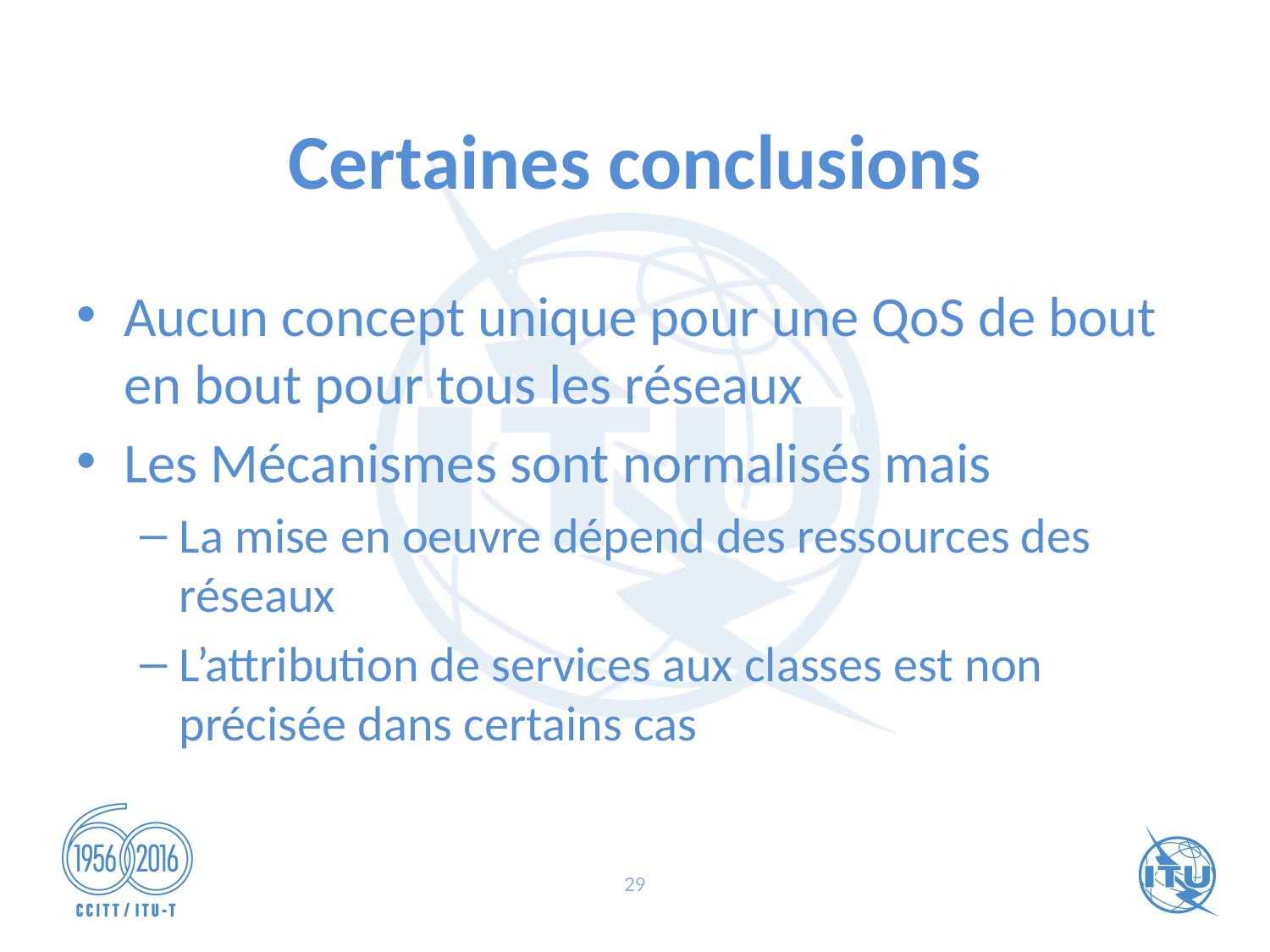

# Certaines conclusions
Aucun concept unique pour une QoS de bout en bout pour tous les réseaux
Les Mécanismes sont normalisés mais
La mise en oeuvre dépend des ressources des réseaux
L’attribution de services aux classes est non précisée dans certains cas

29